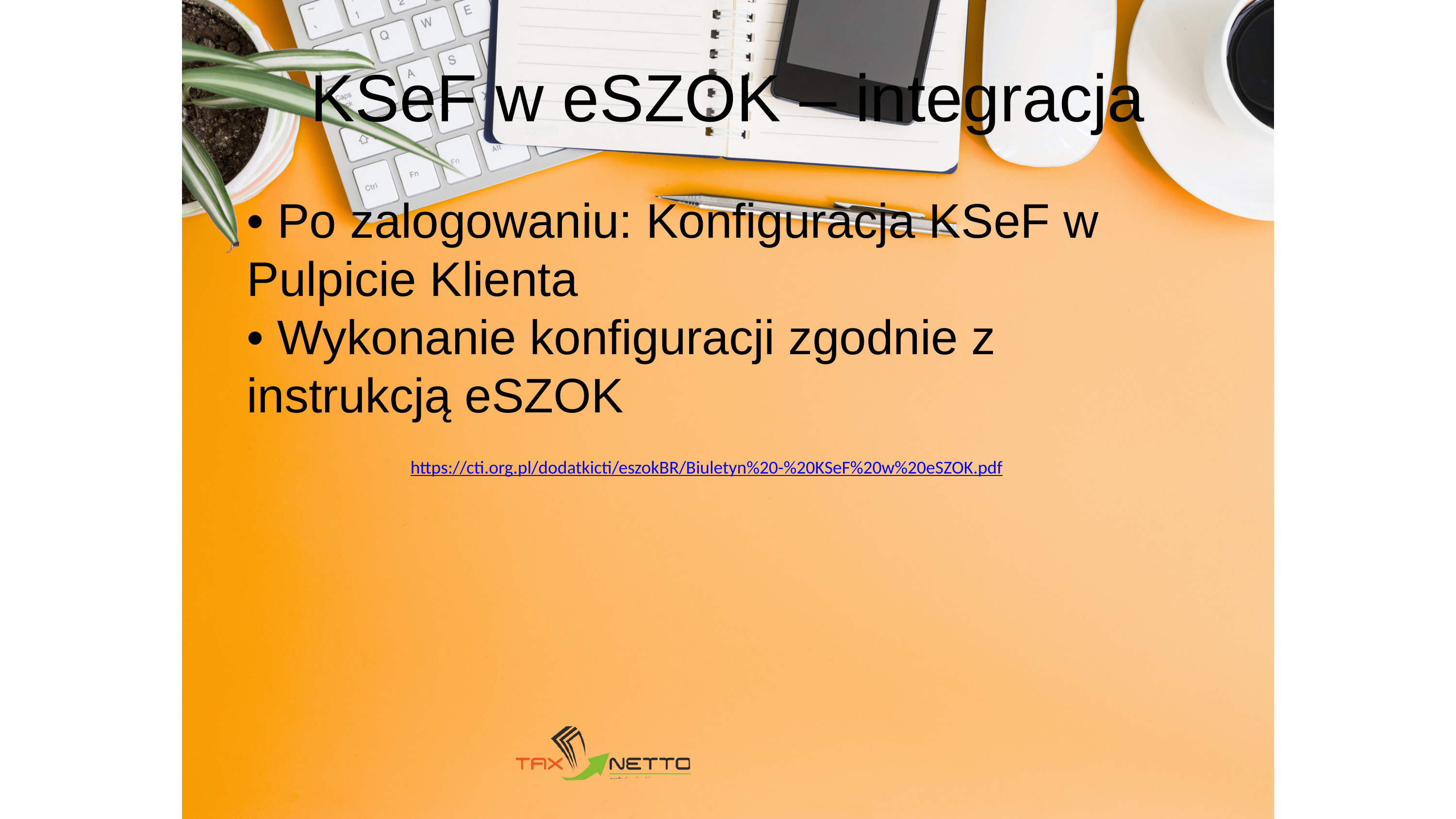

KSeF w eSZOK – integracja
• Po zalogowaniu: Konfiguracja KSeF w Pulpicie Klienta
• Wykonanie konfiguracji zgodnie z instrukcją eSZOK
https://cti.org.pl/dodatkicti/eszokBR/Biuletyn%20-%20KSeF%20w%20eSZOK.pdf